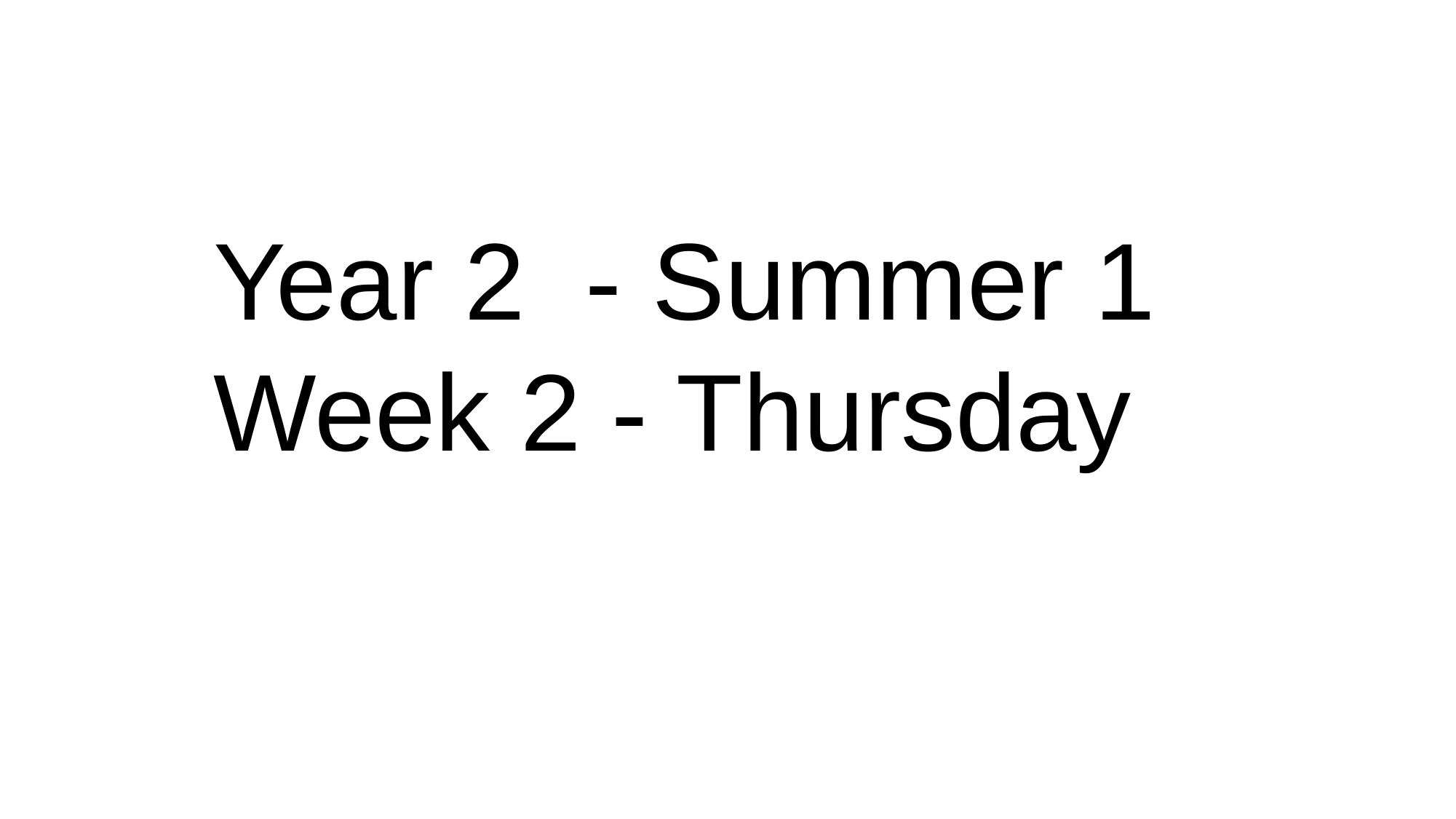

Year 2  - Summer 1
Week 2 - Thursday